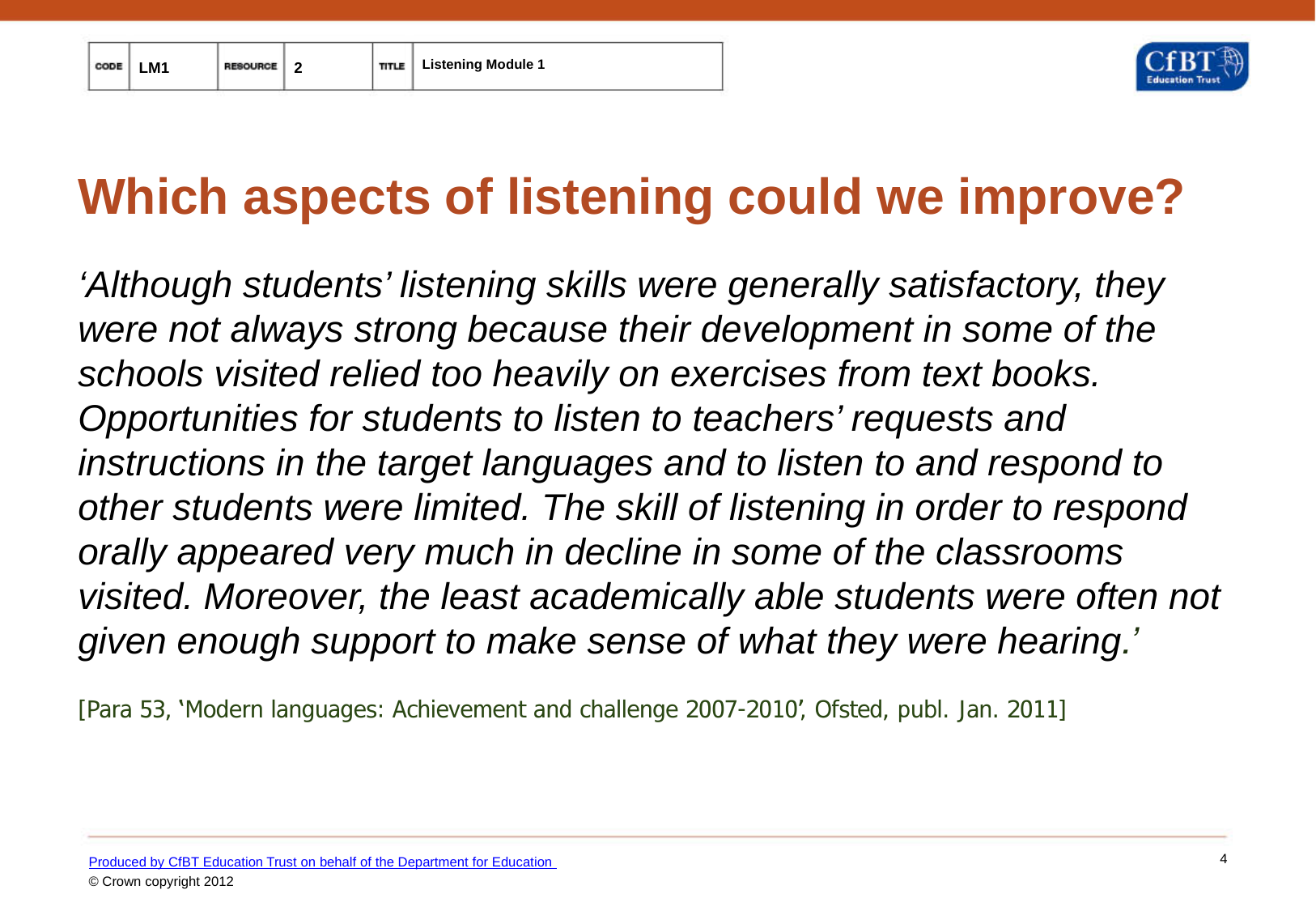

# Which aspects of listening could we improve?
‘Although students’ listening skills were generally satisfactory, they were not always strong because their development in some of the schools visited relied too heavily on exercises from text books. Opportunities for students to listen to teachers’ requests and instructions in the target languages and to listen to and respond to other students were limited. The skill of listening in order to respond orally appeared very much in decline in some of the classrooms visited. Moreover, the least academically able students were often not given enough support to make sense of what they were hearing.’
[Para 53, ‘Modern languages: Achievement and challenge 2007-2010’, Ofsted, publ. Jan. 2011]